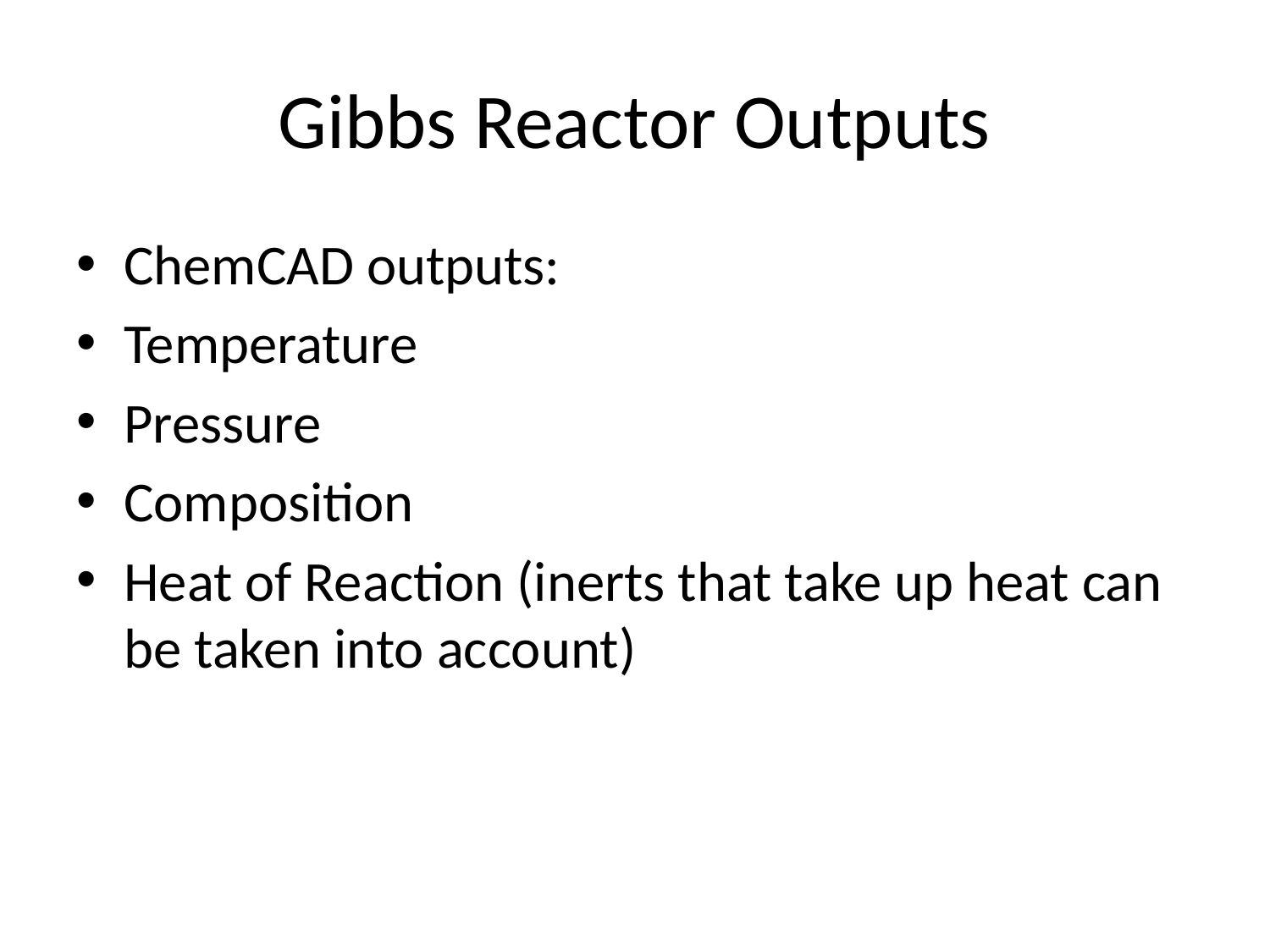

# Gibbs Reactor Outputs
ChemCAD outputs:
Temperature
Pressure
Composition
Heat of Reaction (inerts that take up heat can be taken into account)